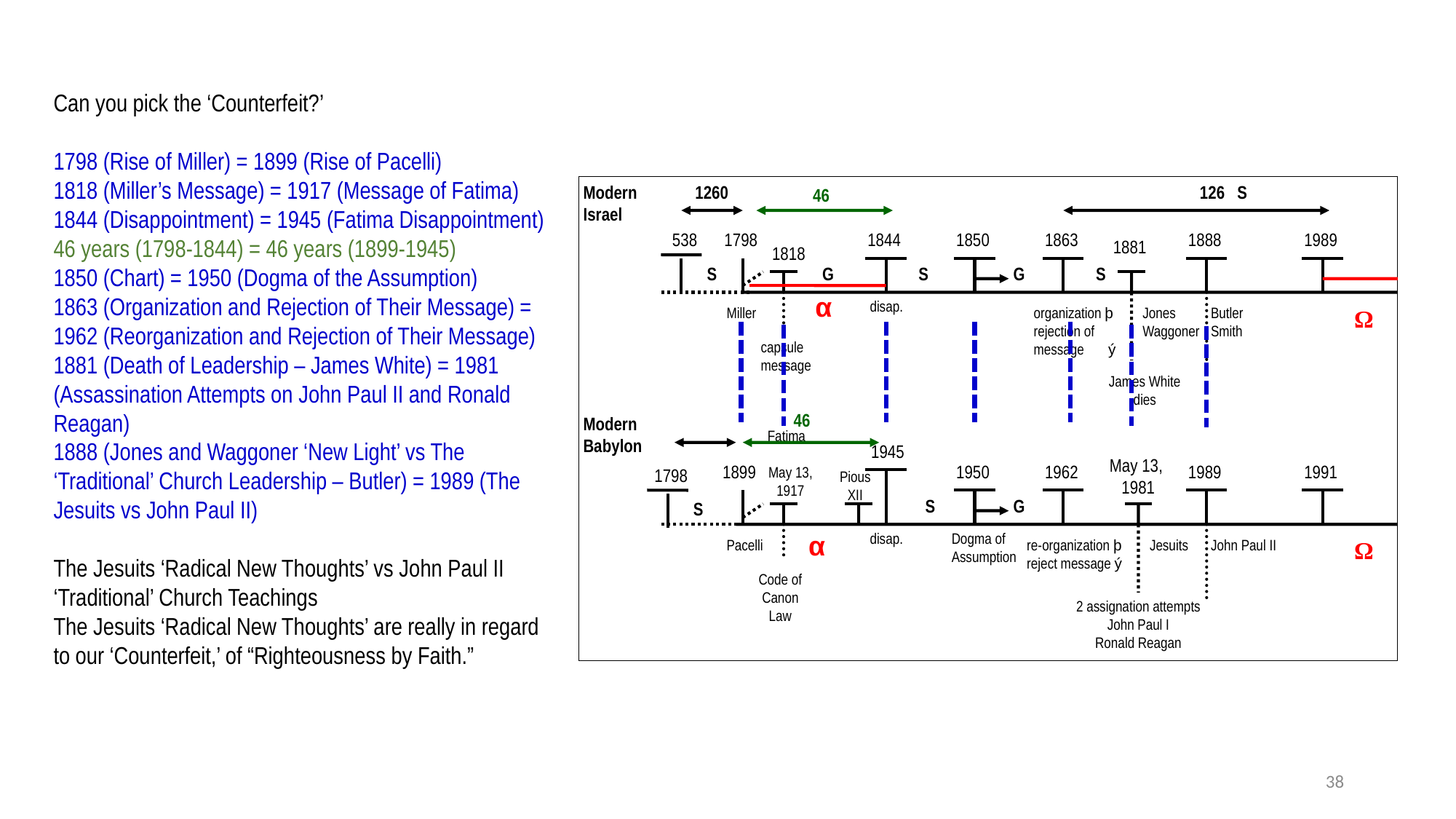

Can you pick the ‘Counterfeit?’

1798 (Rise of Miller) = 1899 (Rise of Pacelli)
1818 (Miller’s Message) = 1917 (Message of Fatima)
1844 (Disappointment) = 1945 (Fatima Disappointment)
46 years (1798-1844) = 46 years (1899-1945)
1850 (Chart) = 1950 (Dogma of the Assumption)
1863 (Organization and Rejection of Their Message) = 1962 (Reorganization and Rejection of Their Message)
1881 (Death of Leadership – James White) = 1981 (Assassination Attempts on John Paul II and Ronald Reagan)
1888 (Jones and Waggoner ‘New Light’ vs The ‘Traditional’ Church Leadership – Butler) = 1989 (The Jesuits vs John Paul II)

The Jesuits ‘Radical New Thoughts’ vs John Paul II ‘Traditional’ Church Teachings
The Jesuits ‘Radical New Thoughts’ are really in regard to our ‘Counterfeit,’ of “Righteousness by Faith.”

Modern
Israel
126   S
46

538
1798
1844
1850
1863
1888
1989
1881
1818

S

G

S

G

S

α

disap.

Miller
organization þ
rejection of  message       ý
Jones
Waggoner
Butler
Smith
Ω
capsule message
James White
dies
46
Modern
Babylon
Fatima
1945

May 13,
1981
1899
1950
1962
1989
1991
May 13,
1917
1798
Pious XII

S

G

S

α
disap.
Dogma of Assumption

Pacelli
re-organization þ
reject message ý
Jesuits
John Paul II
Ω
Code of Canon Law
2 assignation attempts
John Paul I
Ronald Reagan
1260
38